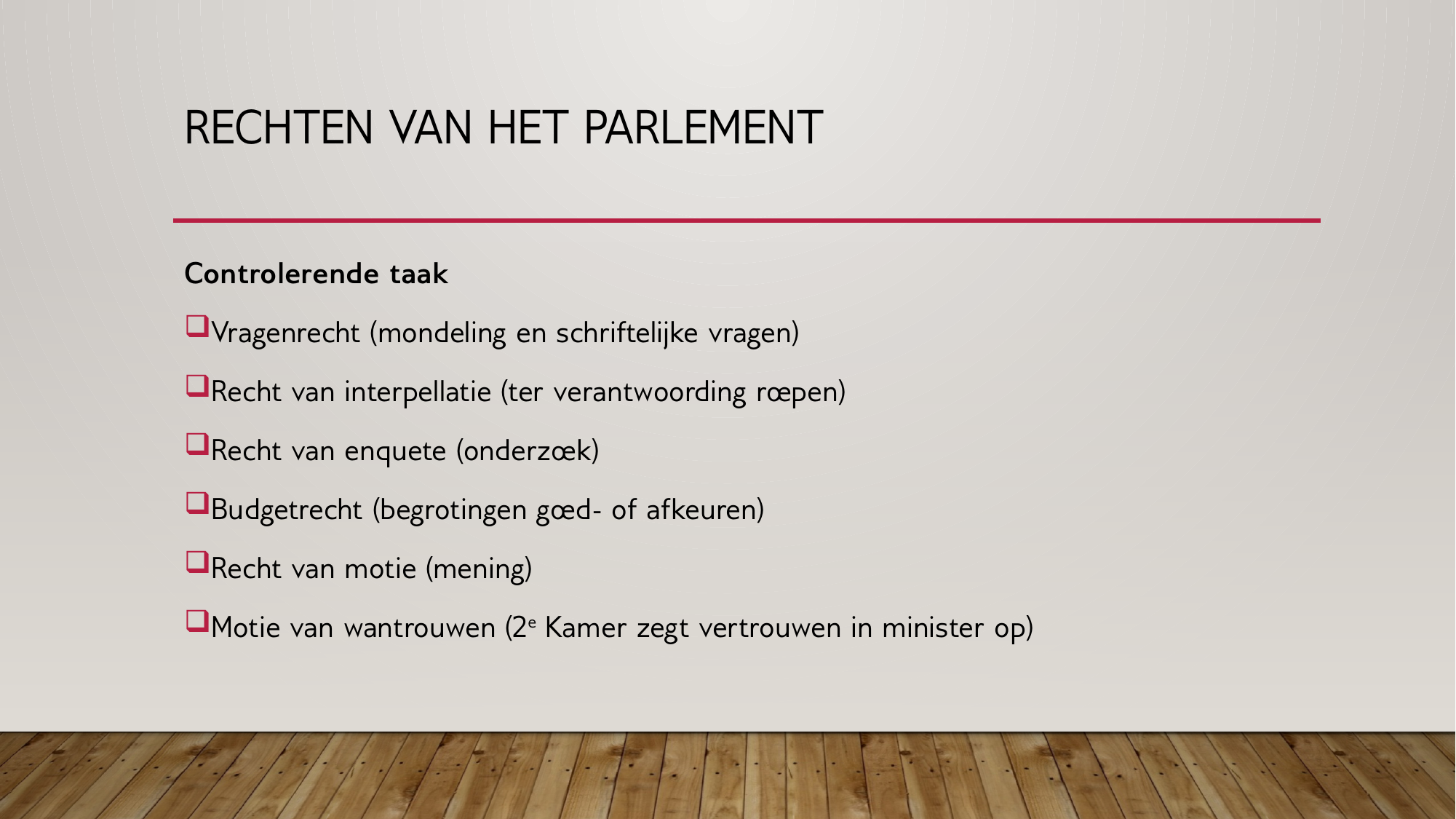

# Rechten van het parlement
Controlerende taak
Vragenrecht (mondeling en schriftelijke vragen)
Recht van interpellatie (ter verantwoording roepen)
Recht van enquete (onderzoek)
Budgetrecht (begrotingen goed- of afkeuren)
Recht van motie (mening)
Motie van wantrouwen (2e Kamer zegt vertrouwen in minister op)